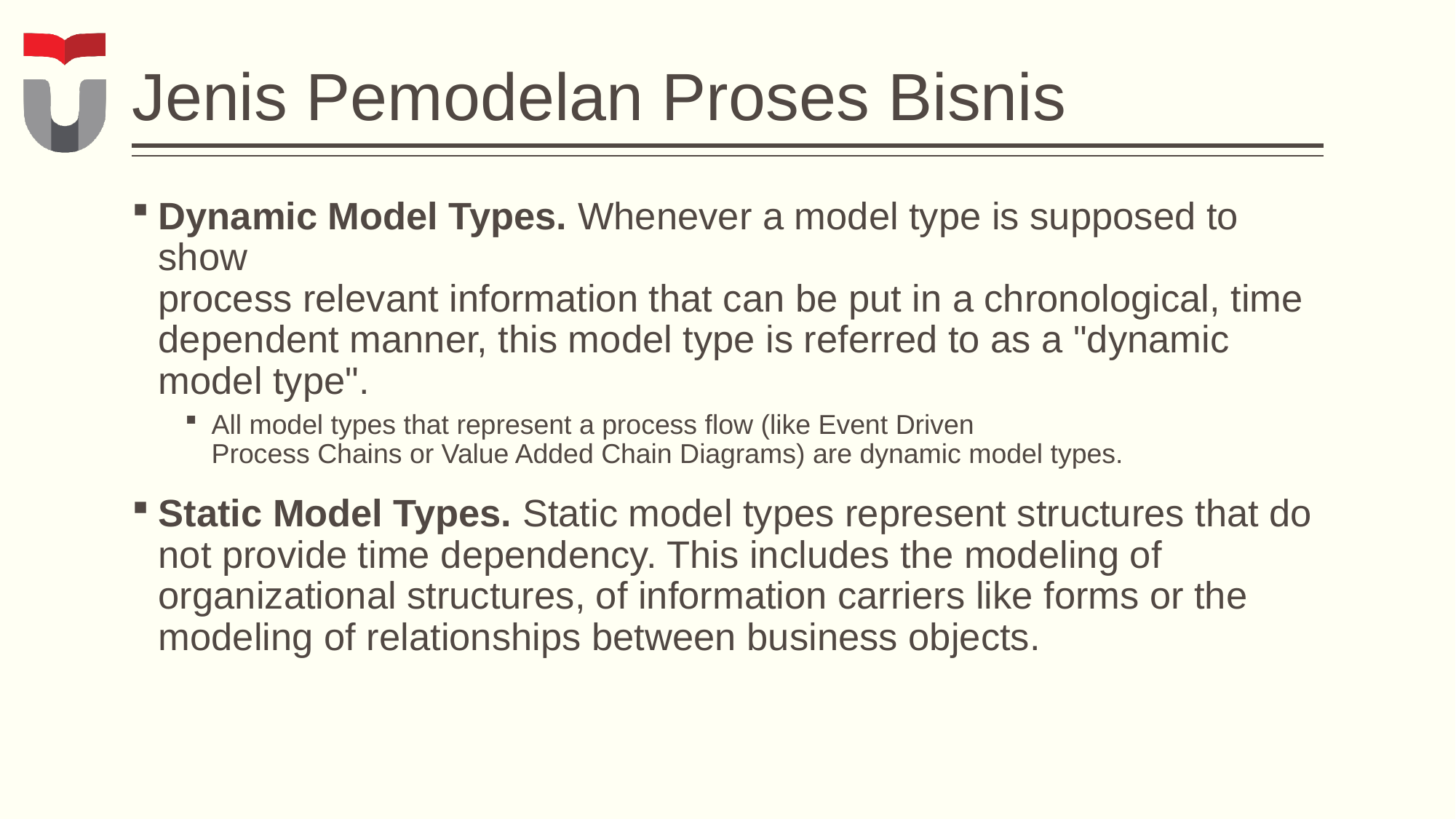

# Jenis Pemodelan Proses Bisnis
Dynamic Model Types. Whenever a model type is supposed to show
process relevant information that can be put in a chronological, time
dependent manner, this model type is referred to as a "dynamic model type".
All model types that represent a process flow (like Event Driven
Process Chains or Value Added Chain Diagrams) are dynamic model types.
Static Model Types. Static model types represent structures that do not provide time dependency. This includes the modeling of organizational structures, of information carriers like forms or the modeling of relationships between business objects.